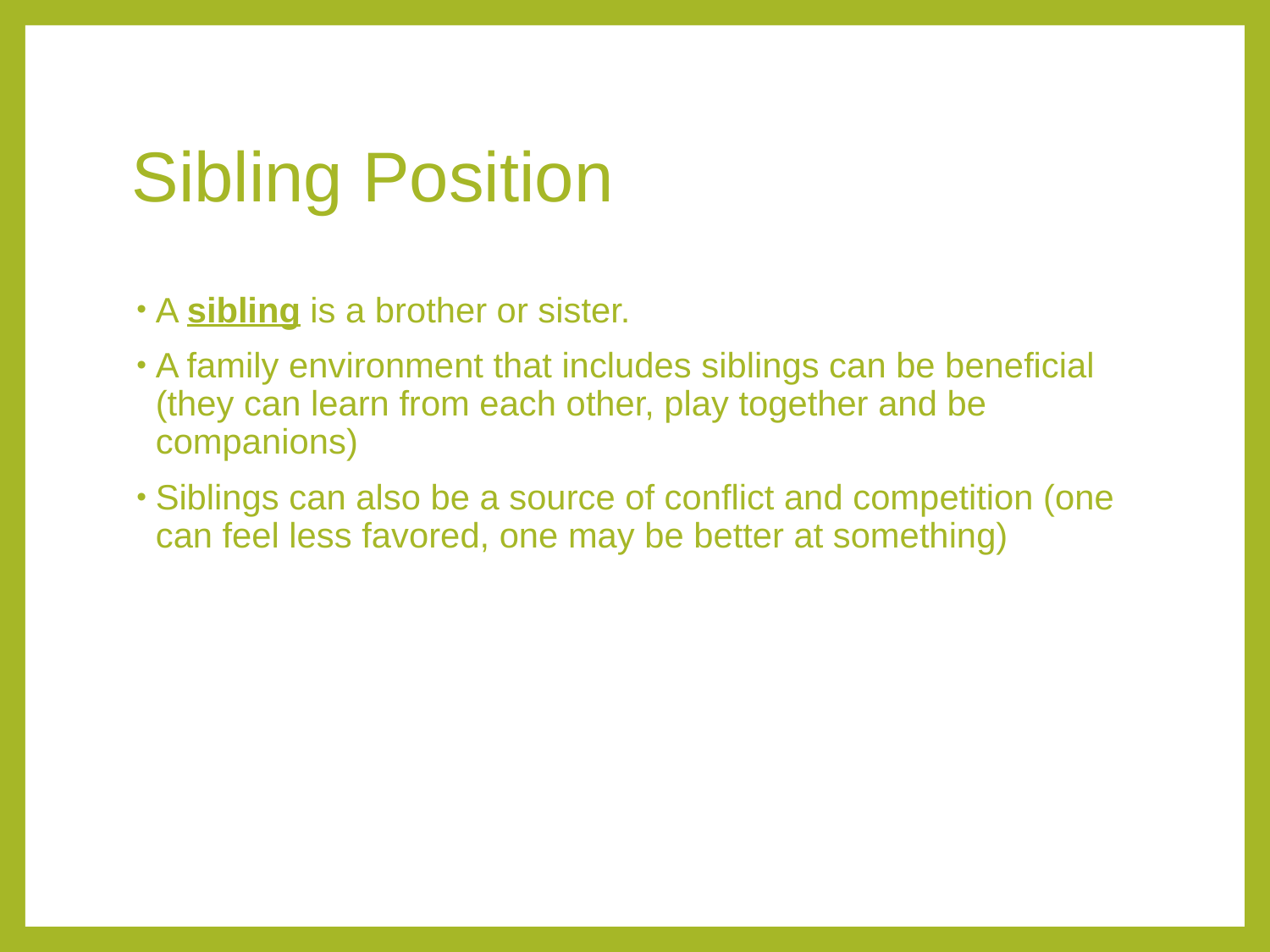

# Sibling Position
A sibling is a brother or sister.
A family environment that includes siblings can be beneficial (they can learn from each other, play together and be companions)
Siblings can also be a source of conflict and competition (one can feel less favored, one may be better at something)